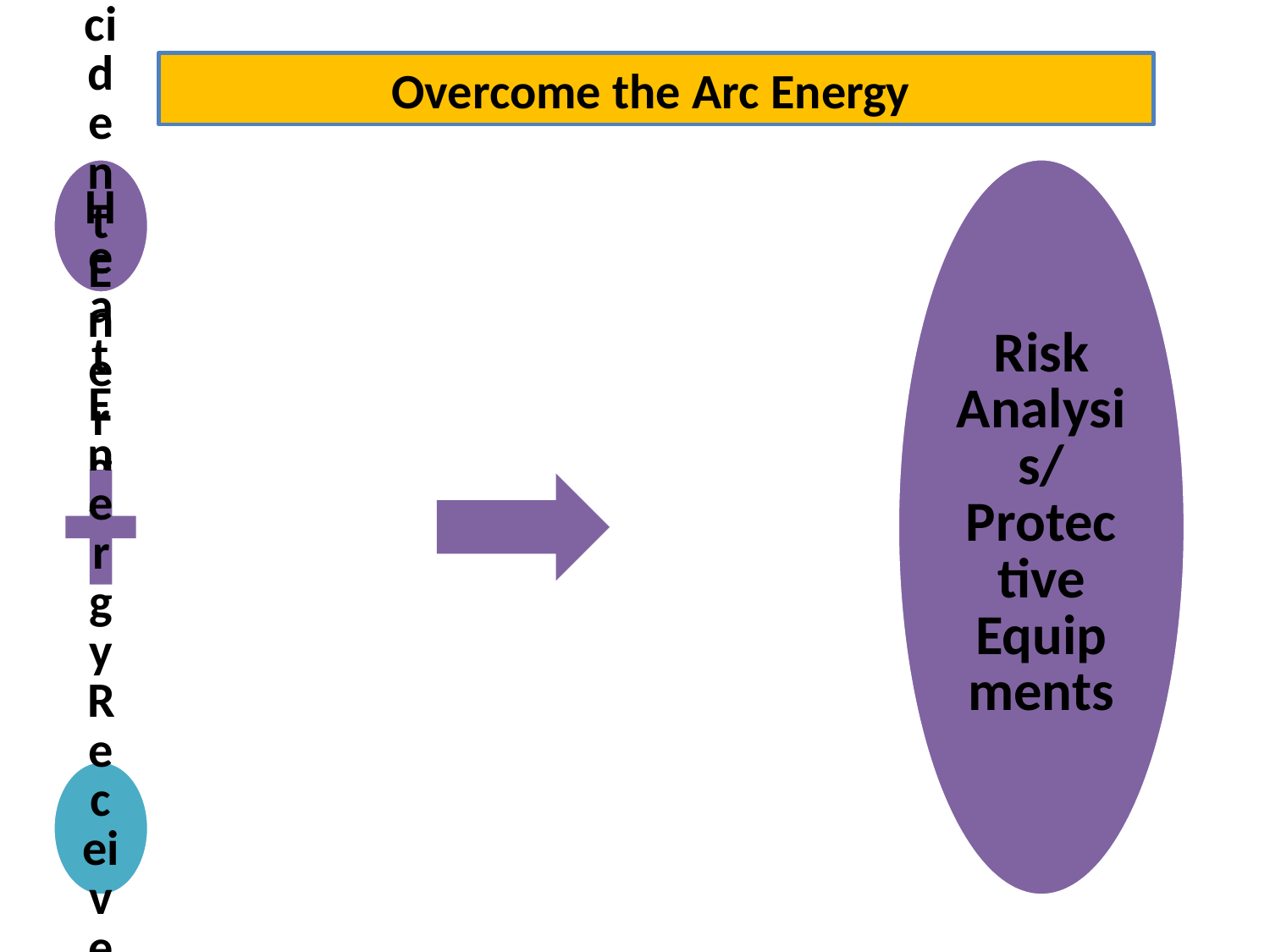

Overcome the Arc Energy
Risk Analysis/
Protective Equipments